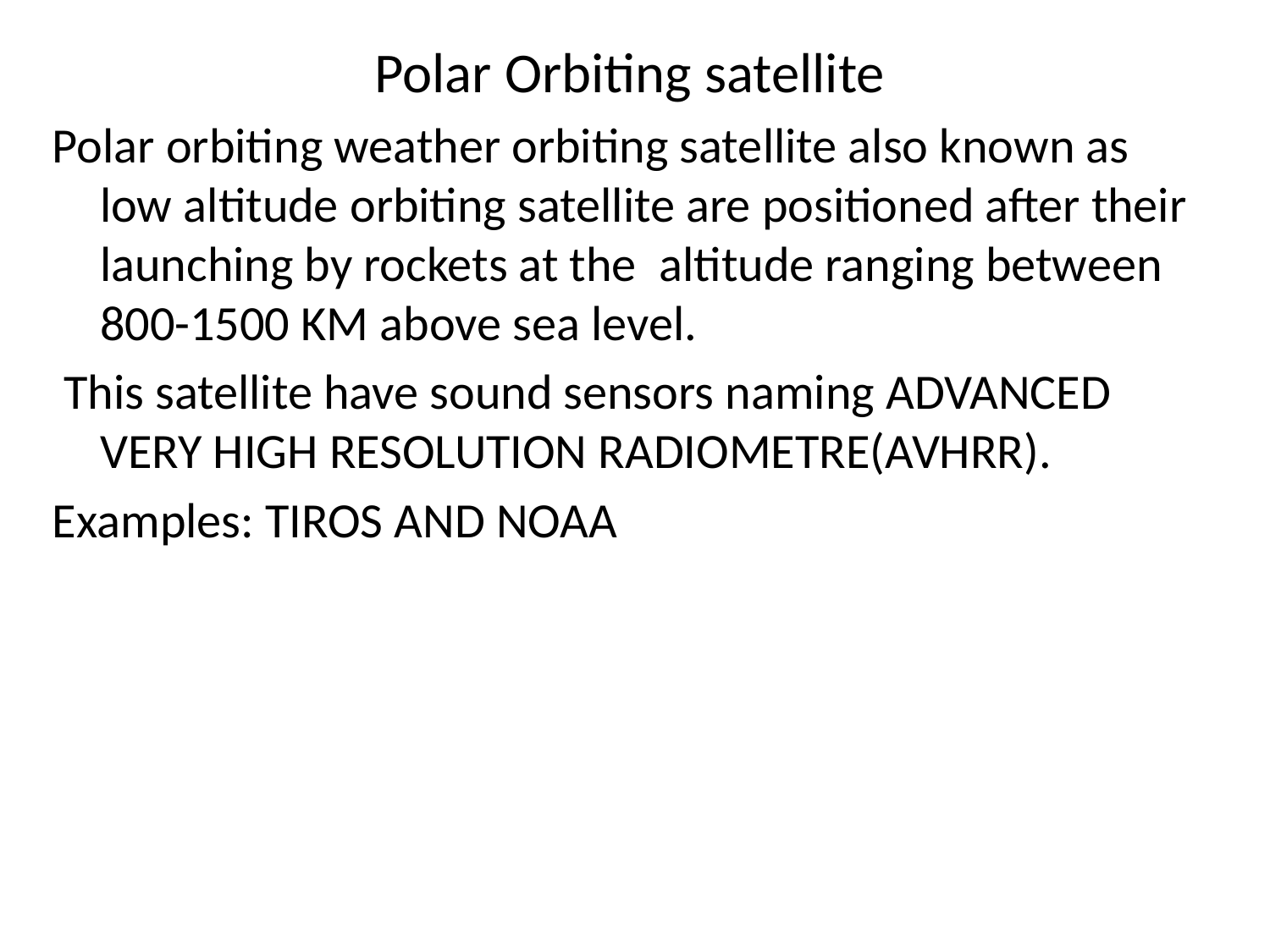

Polar Orbiting satellite
Polar orbiting weather orbiting satellite also known as low altitude orbiting satellite are positioned after their launching by rockets at the  altitude ranging between 800-1500 KM above sea level.
 This satellite have sound sensors naming ADVANCED VERY HIGH RESOLUTION RADIOMETRE(AVHRR).
Examples: TIROS AND NOAA